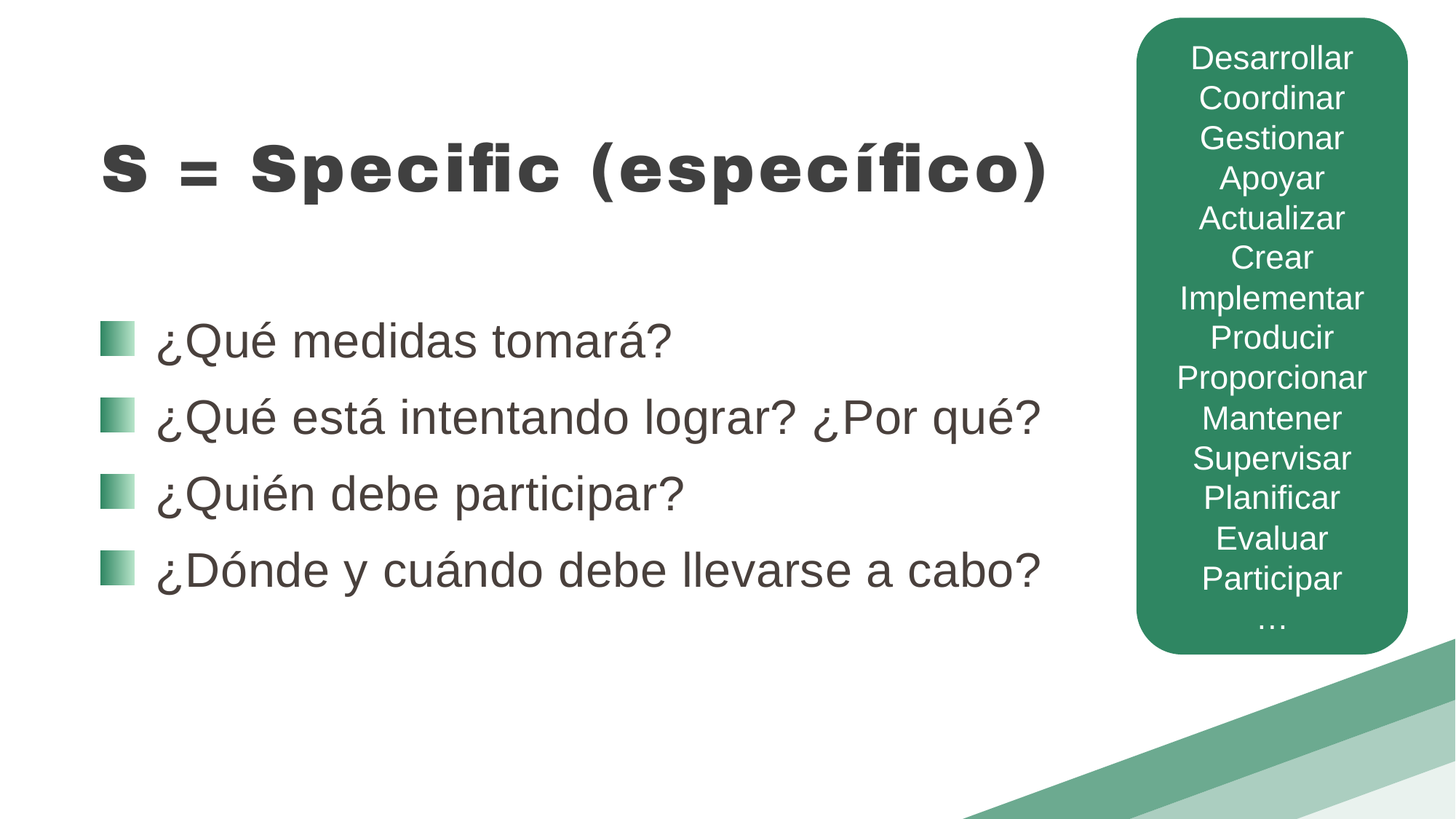

Desarrollar
Coordinar
Gestionar
Apoyar
Actualizar
Crear
Implementar
Producir
Proporcionar
Mantener
Supervisar
Planificar
Evaluar
Participar
…
S = Specific (específico)
¿Qué medidas tomará?
¿Qué está intentando lograr? ¿Por qué?
¿Quién debe participar?
¿Dónde y cuándo debe llevarse a cabo?